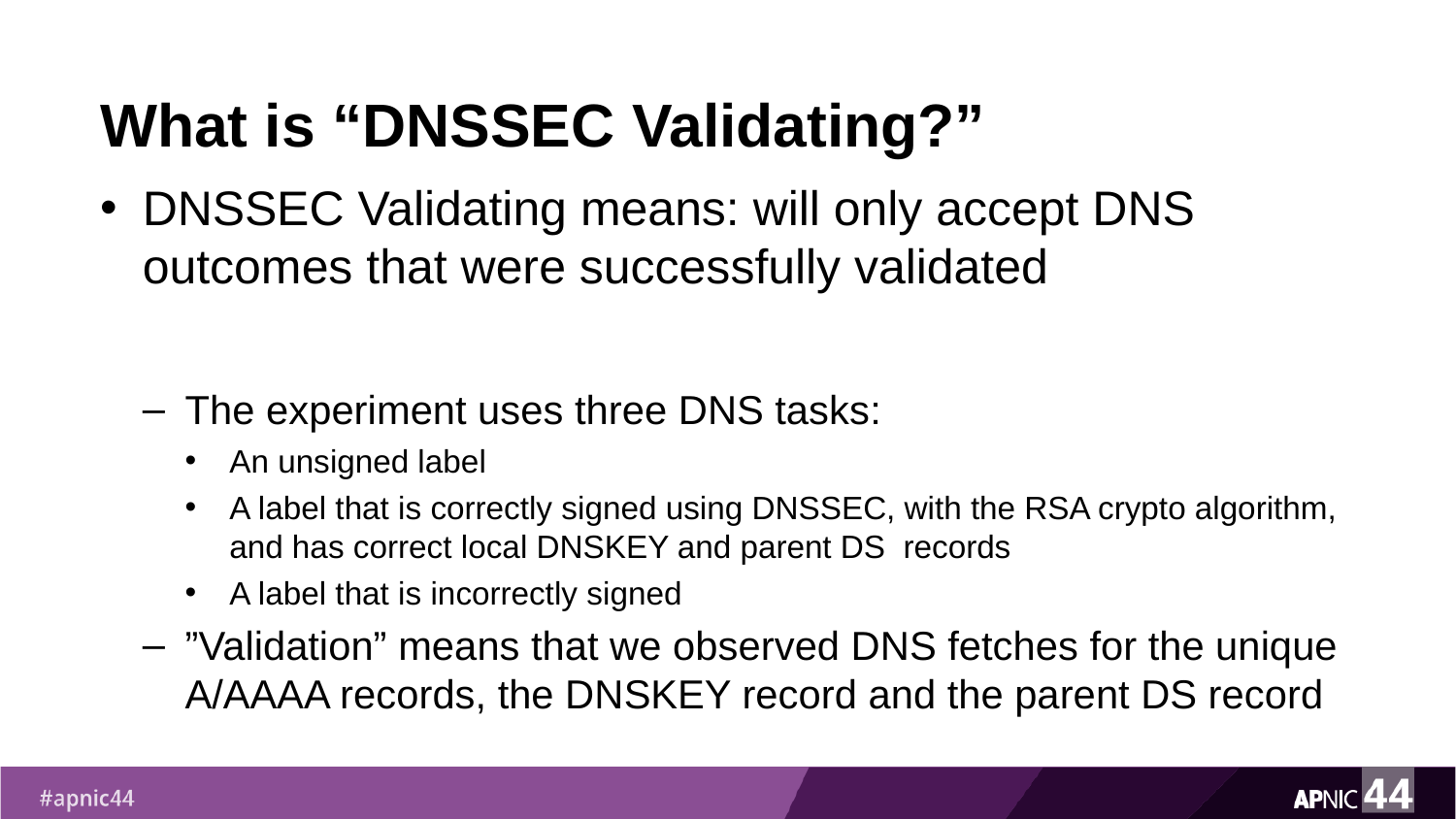

# What is “DNSSEC Validating?”
DNSSEC Validating means: will only accept DNS outcomes that were successfully validated

The experiment uses three DNS tasks:
An unsigned label
A label that is correctly signed using DNSSEC, with the RSA crypto algorithm, and has correct local DNSKEY and parent DS  records
A label that is incorrectly signed
”Validation” means that we observed DNS fetches for the unique A/AAAA records, the DNSKEY record and the parent DS record